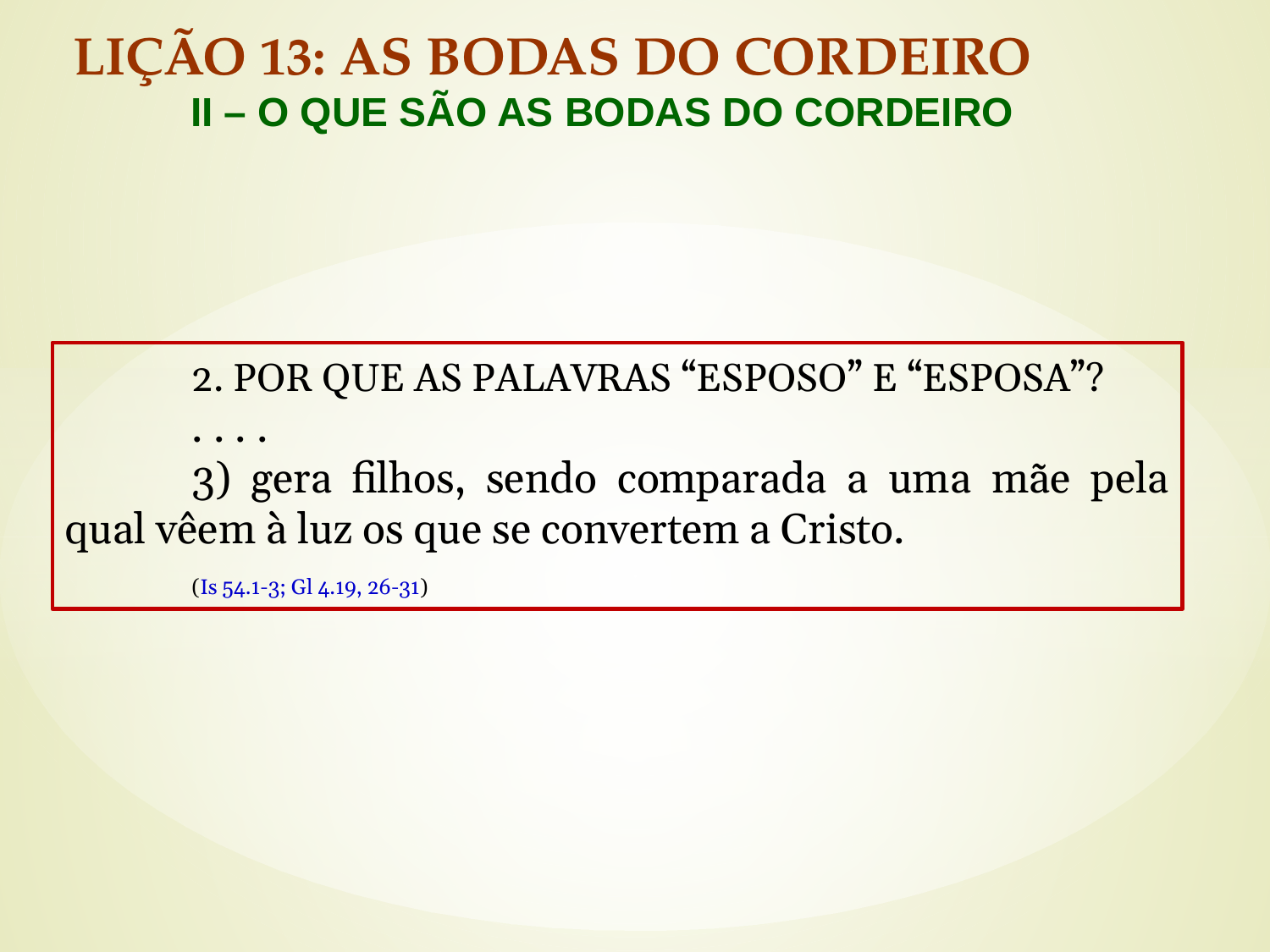

LIÇÃO 13: AS BODAS DO CORDEIRO
	II – O QUE SÃO AS BODAS DO CORDEIRO
	2. POR QUE AS PALAVRAS “ESPOSO” E “ESPOSA”?
	. . . .
	3) gera filhos, sendo comparada a uma mãe pela qual vêem à luz os que se convertem a Cristo.
	(Is 54.1-3; Gl 4.19, 26-31)